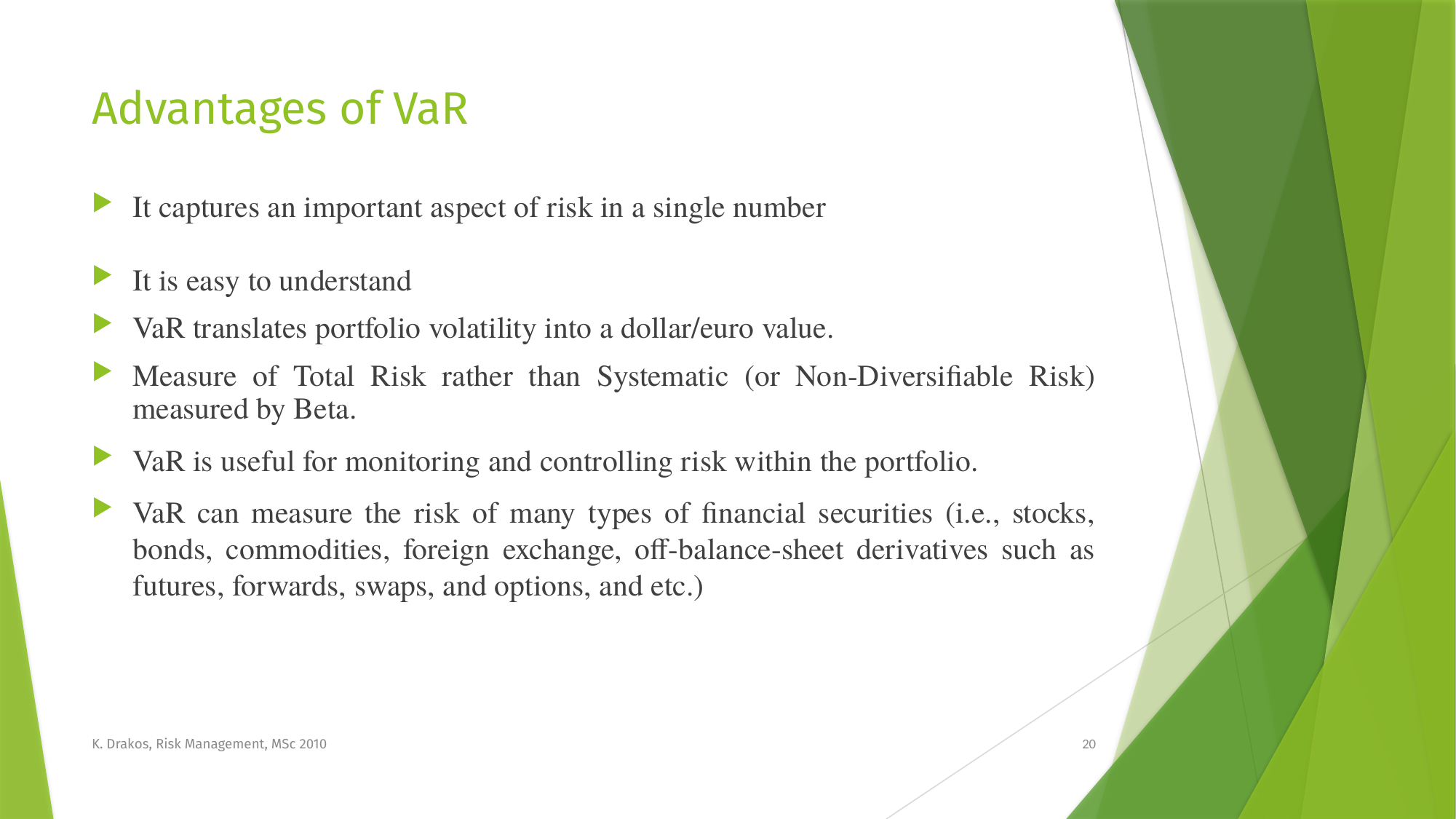

# Advantages of VaR
It captures an important aspect of risk in a single number
It is easy to understand
VaR translates portfolio volatility into a dollar/euro value.
Measure of Total Risk rather than Systematic (or Non-Diversifiable Risk) measured by Beta.
VaR is useful for monitoring and controlling risk within the portfolio.
VaR can measure the risk of many types of financial securities (i.e., stocks, bonds, commodities, foreign exchange, off-balance-sheet derivatives such as futures, forwards, swaps, and options, and etc.)

K. Drakos, Risk Management, MSc 2010
20